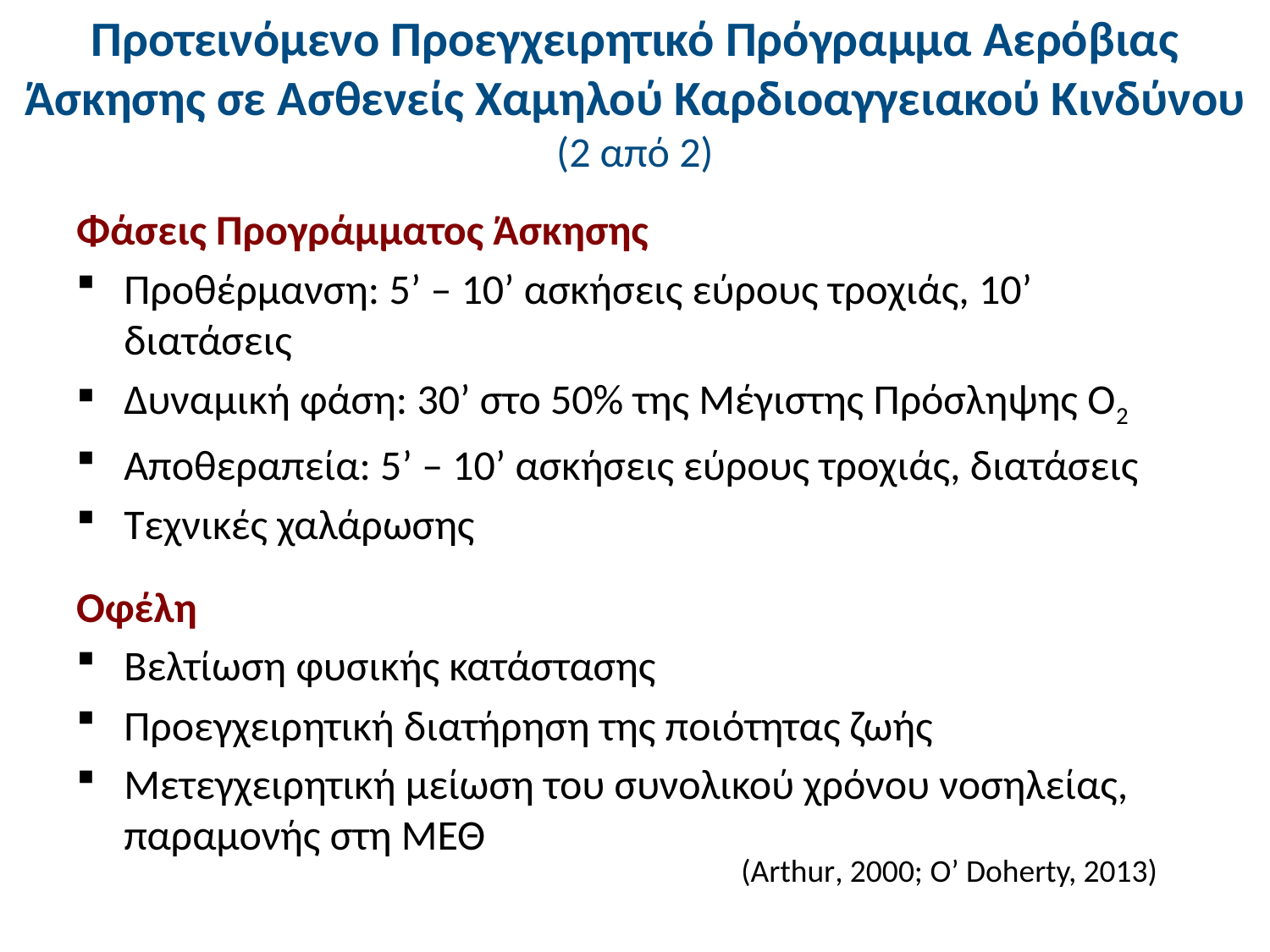

# Προτεινόμενο Προεγχειρητικό Πρόγραμμα Αερόβιας Άσκησης σε Ασθενείς Χαμηλού Καρδιοαγγειακού Κινδύνου (2 από 2)
Φάσεις Προγράμματος Άσκησης
Προθέρμανση: 5’ – 10’ ασκήσεις εύρους τροχιάς, 10’ διατάσεις
Δυναμική φάση: 30’ στο 50% της Μέγιστης Πρόσληψης Ο2
Αποθεραπεία: 5’ – 10’ ασκήσεις εύρους τροχιάς, διατάσεις
Τεχνικές χαλάρωσης
Οφέλη
Βελτίωση φυσικής κατάστασης
Προεγχειρητική διατήρηση της ποιότητας ζωής
Μετεγχειρητική μείωση του συνολικού χρόνου νοσηλείας, παραμονής στη ΜΕΘ

(Arthur, 2000; O’ Doherty, 2013)